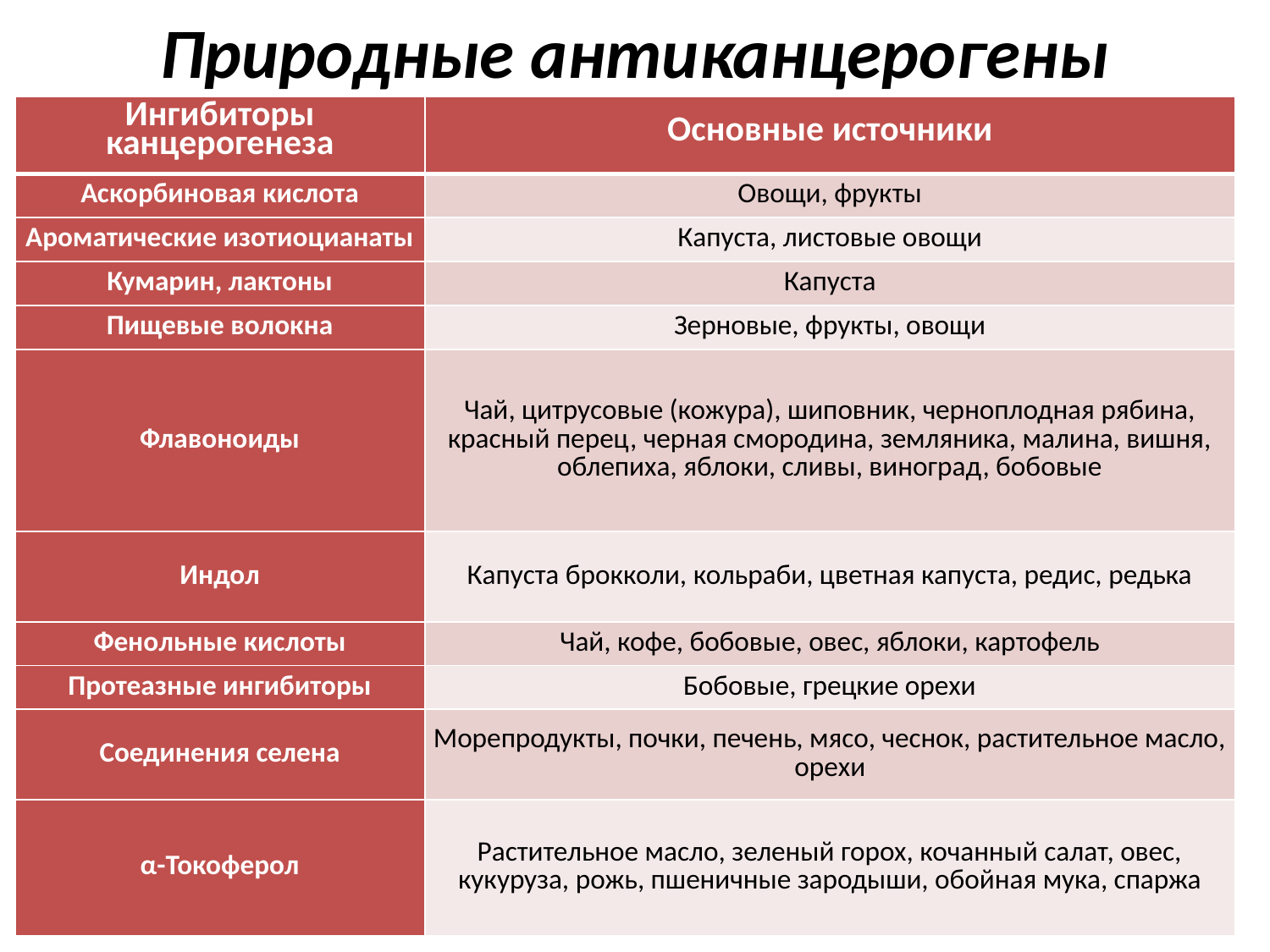

# Природные антиканцерогены
| Ингибиторы канцерогенеза | Основные источники |
| --- | --- |
| Аскорбиновая кислота | Овощи, фрукты |
| Ароматические изотиоцианаты | Капуста, листовые овощи |
| Кумарин, лактоны | Капуста |
| Пищевые волокна | Зерновые, фрукты, овощи |
| Флавоноиды | Чай, цитрусовые (кожура), шиповник, черноплодная рябина, красный перец, черная смородина, земляника, малина, вишня, облепиха, яблоки, сливы, виноград, бобовые |
| Индол | Капуста брокколи, кольраби, цветная капуста, редис, редька |
| Фенольные кислоты | Чай, кофе, бобовые, овес, яблоки, картофель |
| Протеазные ингибиторы | Бобовые, грецкие орехи |
| Соединения селена | Морепродукты, почки, печень, мясо, чеснок, растительное масло, орехи |
| α-Токоферол | Растительное масло, зеленый горох, кочанный салат, овес, кукуруза, рожь, пшеничные зародыши, обойная мука, спаржа |